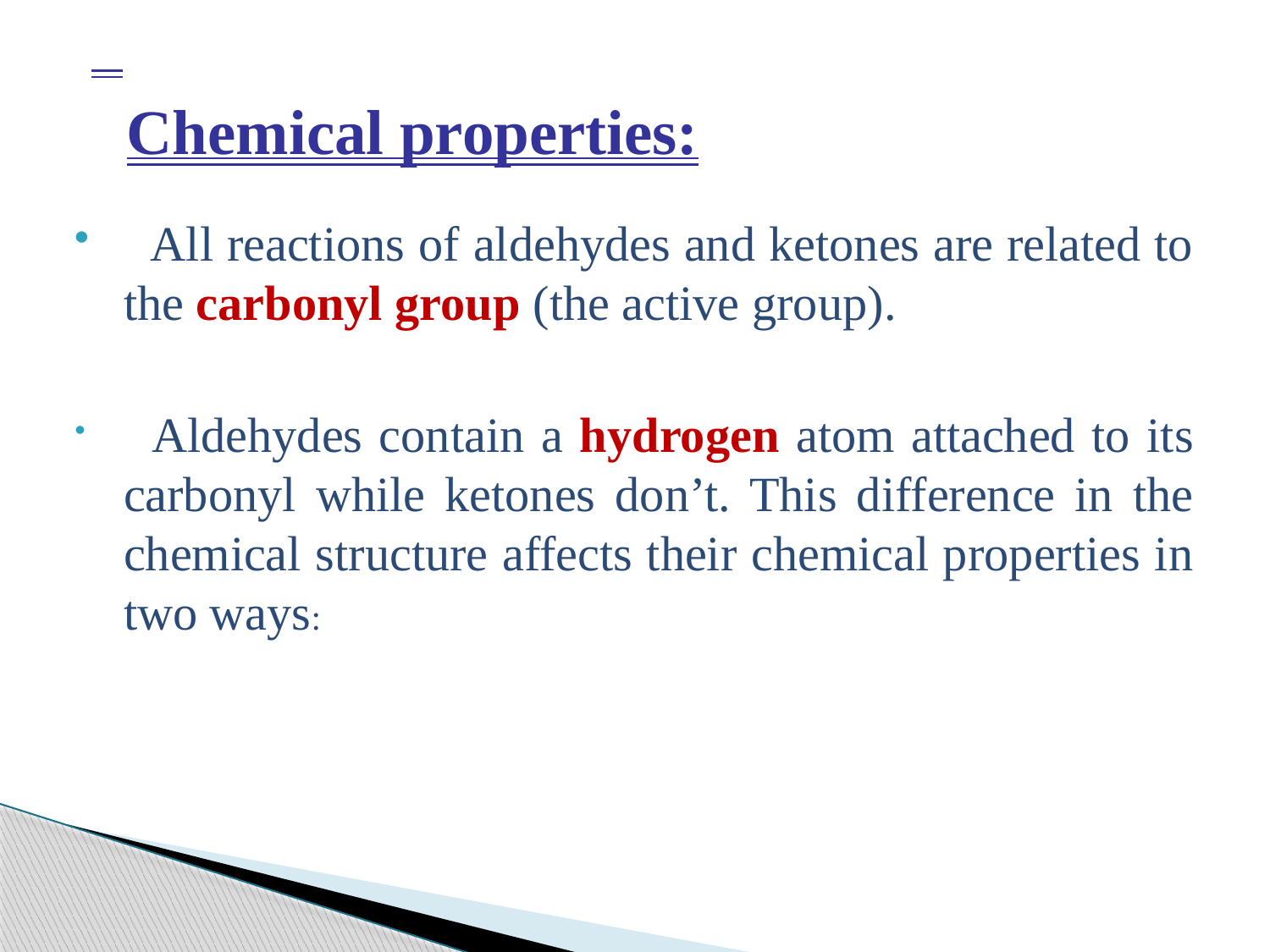

# Chemical properties:
  All reactions of aldehydes and ketones are related to the carbonyl group (the active group).

  Aldehydes contain a hydrogen atom attached to its carbonyl while ketones don’t. This difference in the chemical structure affects their chemical properties in two ways: